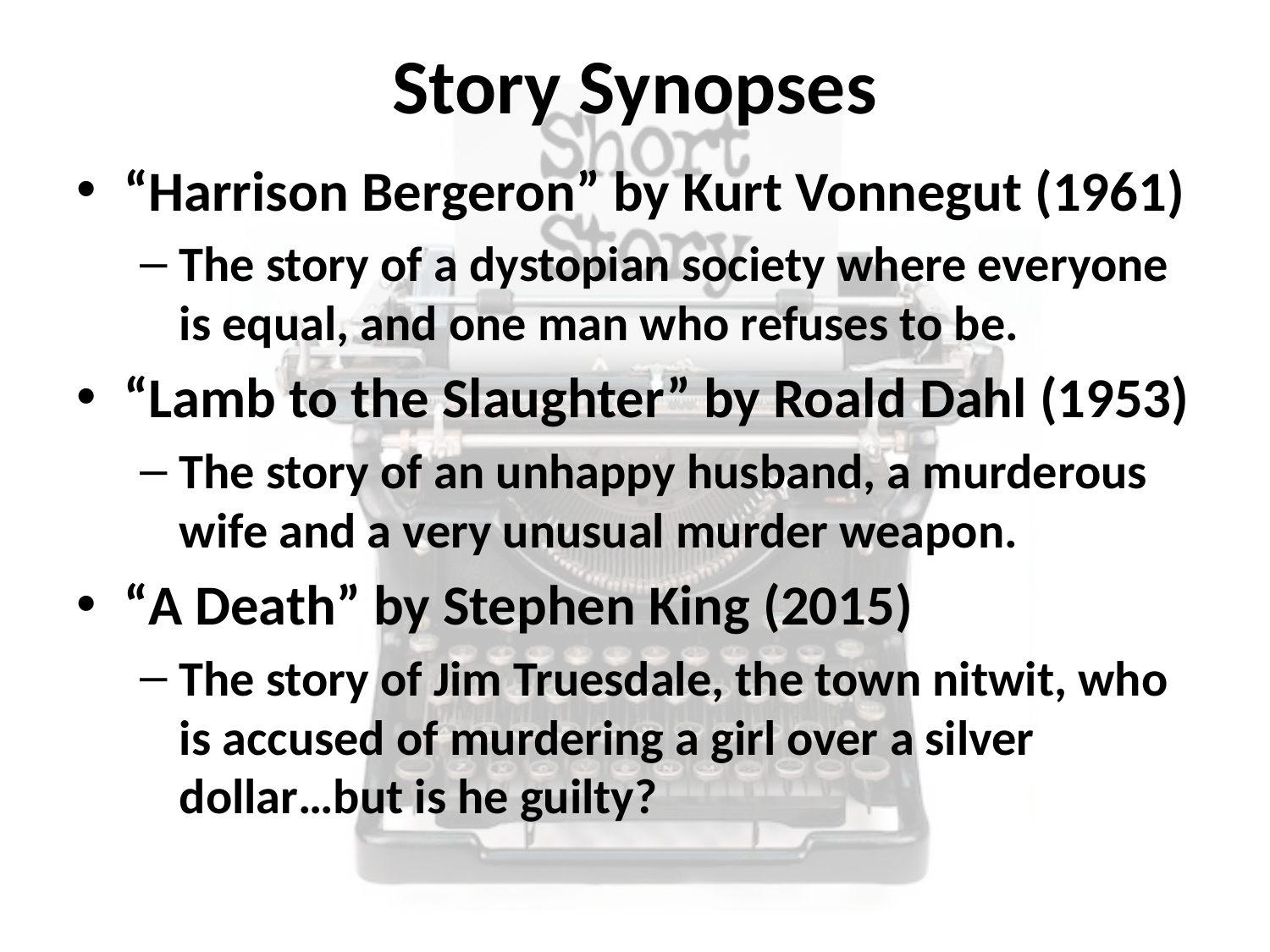

# Story Synopses
“Harrison Bergeron” by Kurt Vonnegut (1961)
The story of a dystopian society where everyone is equal, and one man who refuses to be.
“Lamb to the Slaughter” by Roald Dahl (1953)
The story of an unhappy husband, a murderous wife and a very unusual murder weapon.
“A Death” by Stephen King (2015)
The story of Jim Truesdale, the town nitwit, who is accused of murdering a girl over a silver dollar…but is he guilty?